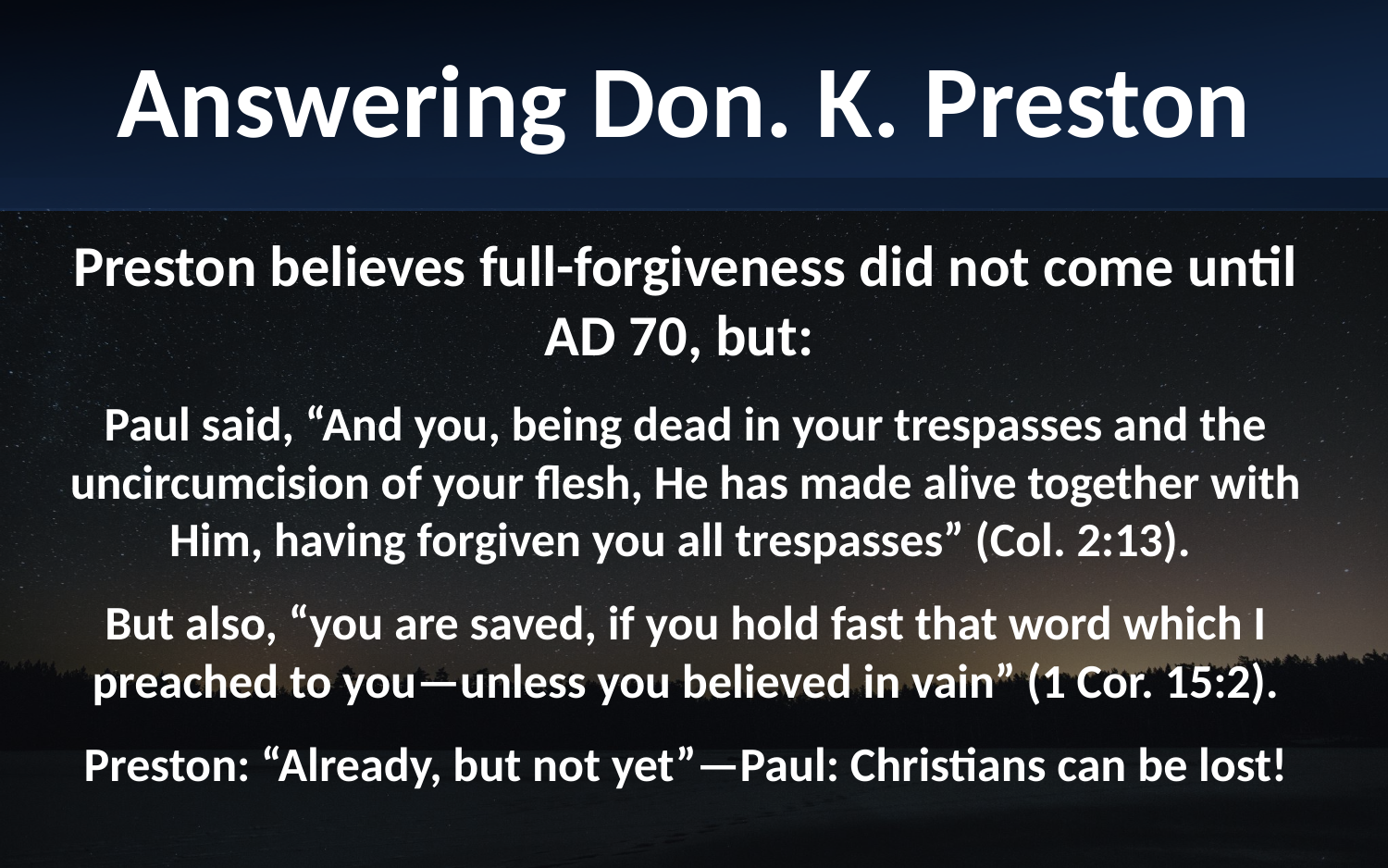

Answering Don. K. Preston
Preston believes full-forgiveness did not come until AD 70, but:
Paul said, “And you, being dead in your trespasses and the uncircumcision of your flesh, He has made alive together with Him, having forgiven you all trespasses” (Col. 2:13).
But also, “you are saved, if you hold fast that word which I preached to you—unless you believed in vain” (1 Cor. 15:2).
Preston: “Already, but not yet”—Paul: Christians can be lost!